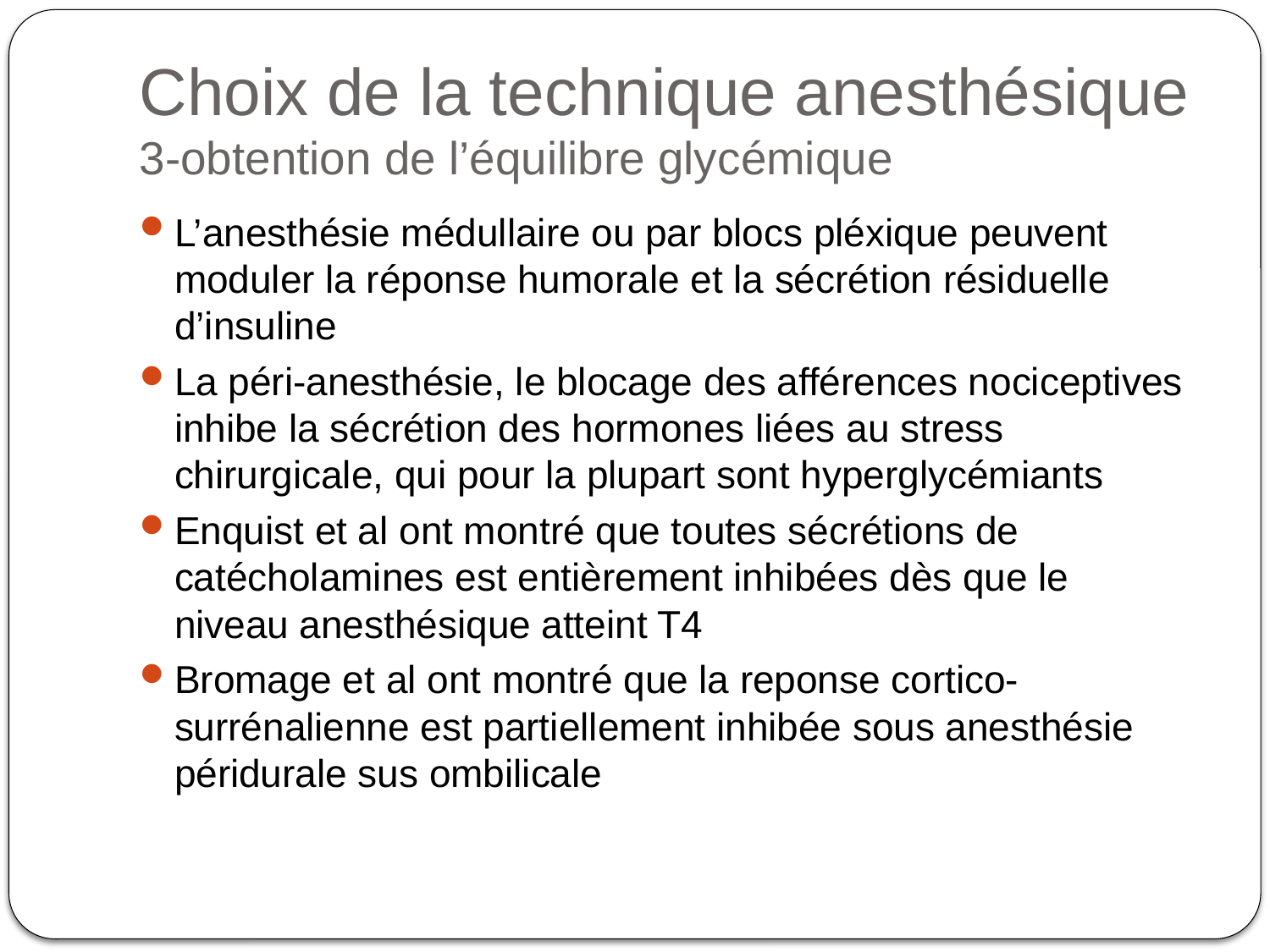

# Choix de la technique anesthésique 3-obtention de l’équilibre glycémique
L’anesthésie médullaire ou par blocs pléxique peuvent moduler la réponse humorale et la sécrétion résiduelle d’insuline
La péri-anesthésie, le blocage des afférences nociceptives inhibe la sécrétion des hormones liées au stress chirurgicale, qui pour la plupart sont hyperglycémiants
Enquist et al ont montré que toutes sécrétions de catécholamines est entièrement inhibées dès que le niveau anesthésique atteint T4
Bromage et al ont montré que la reponse cortico-surrénalienne est partiellement inhibée sous anesthésie péridurale sus ombilicale